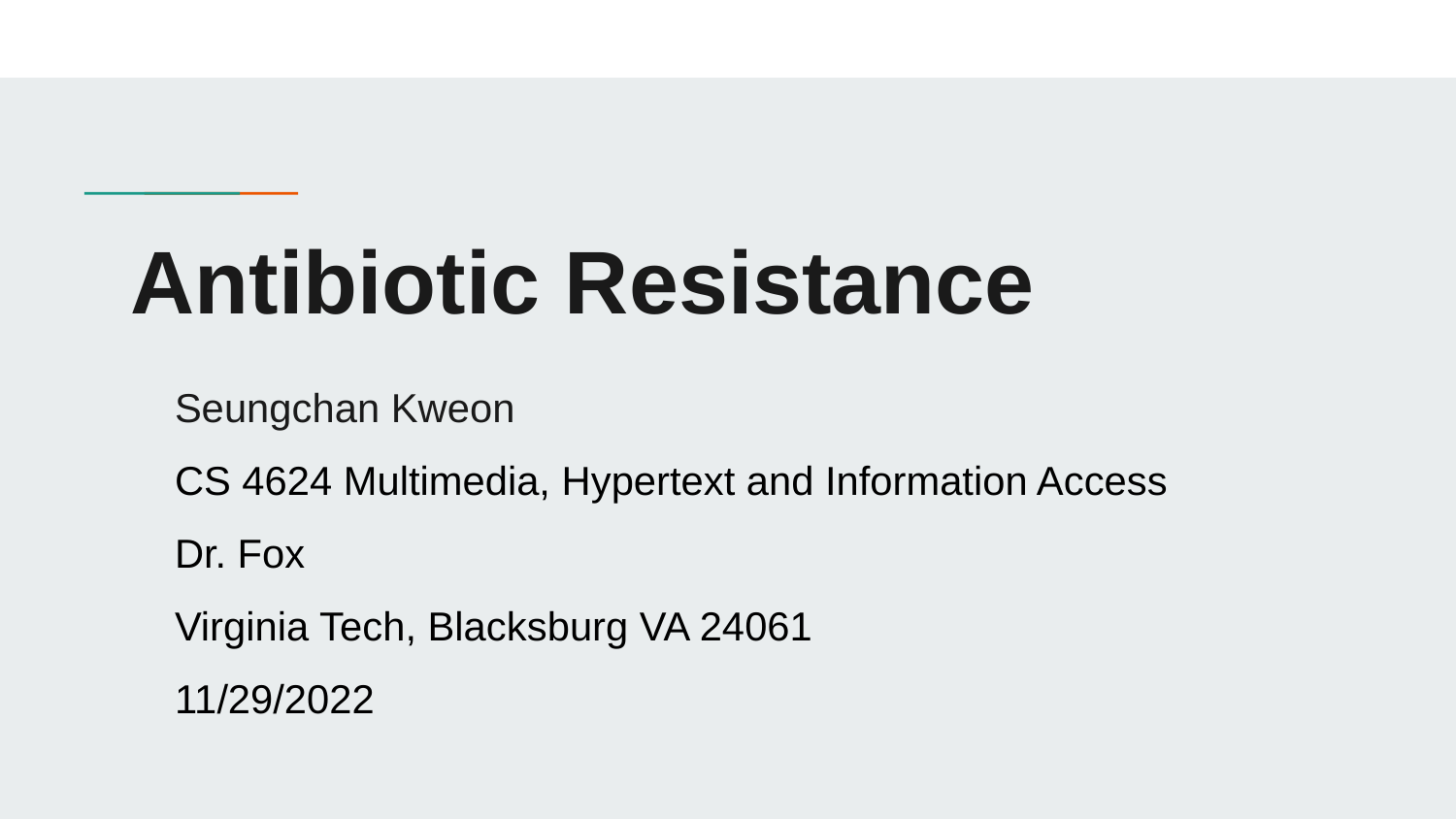

Antibiotic Resistance
Seungchan Kweon
CS 4624 Multimedia, Hypertext and Information Access
Dr. Fox
Virginia Tech, Blacksburg VA 24061
11/29/2022